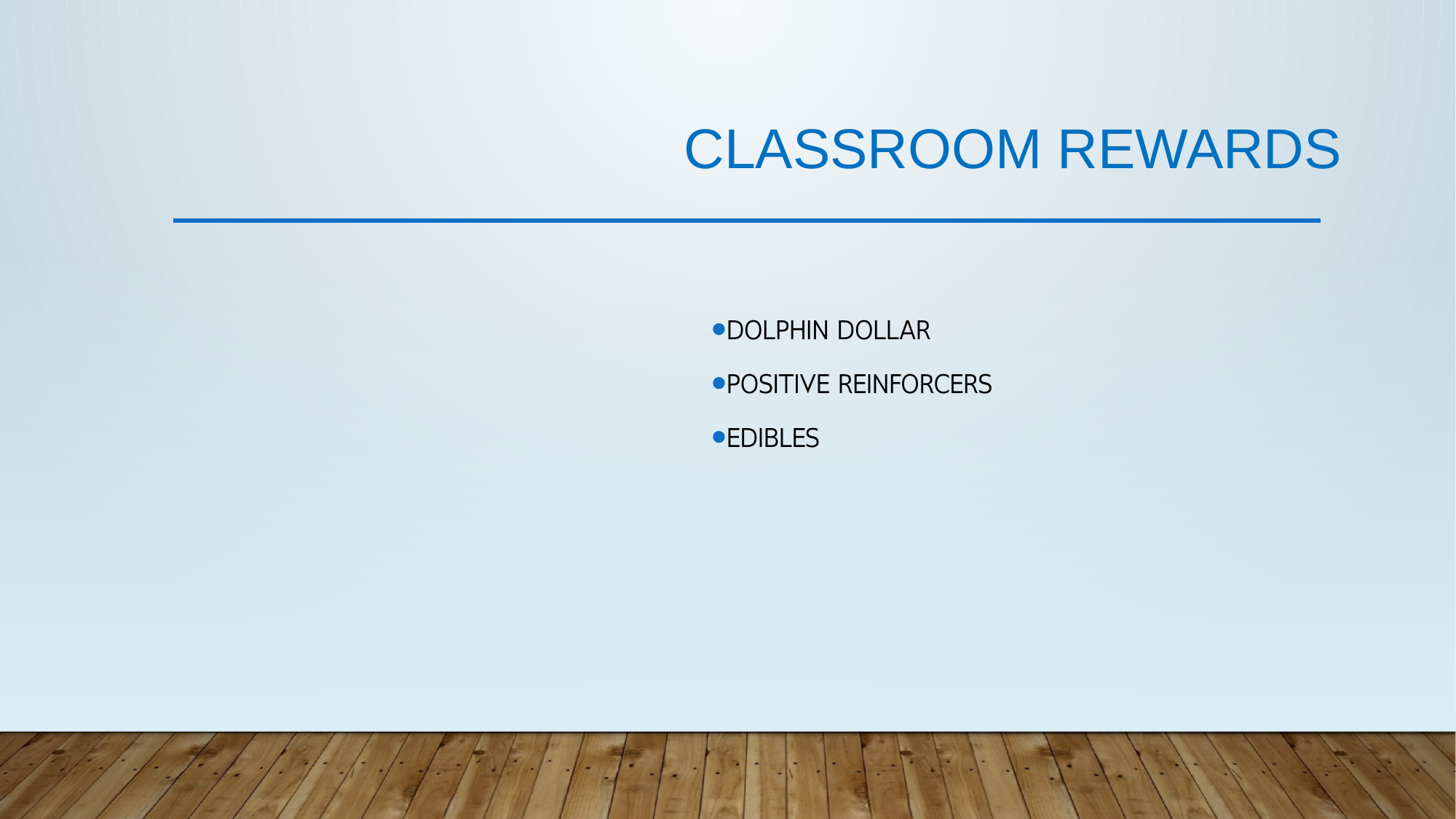

# Classroom Rewards
Dolphin Dollar
POSITIVE REINFORCERS
Edibles